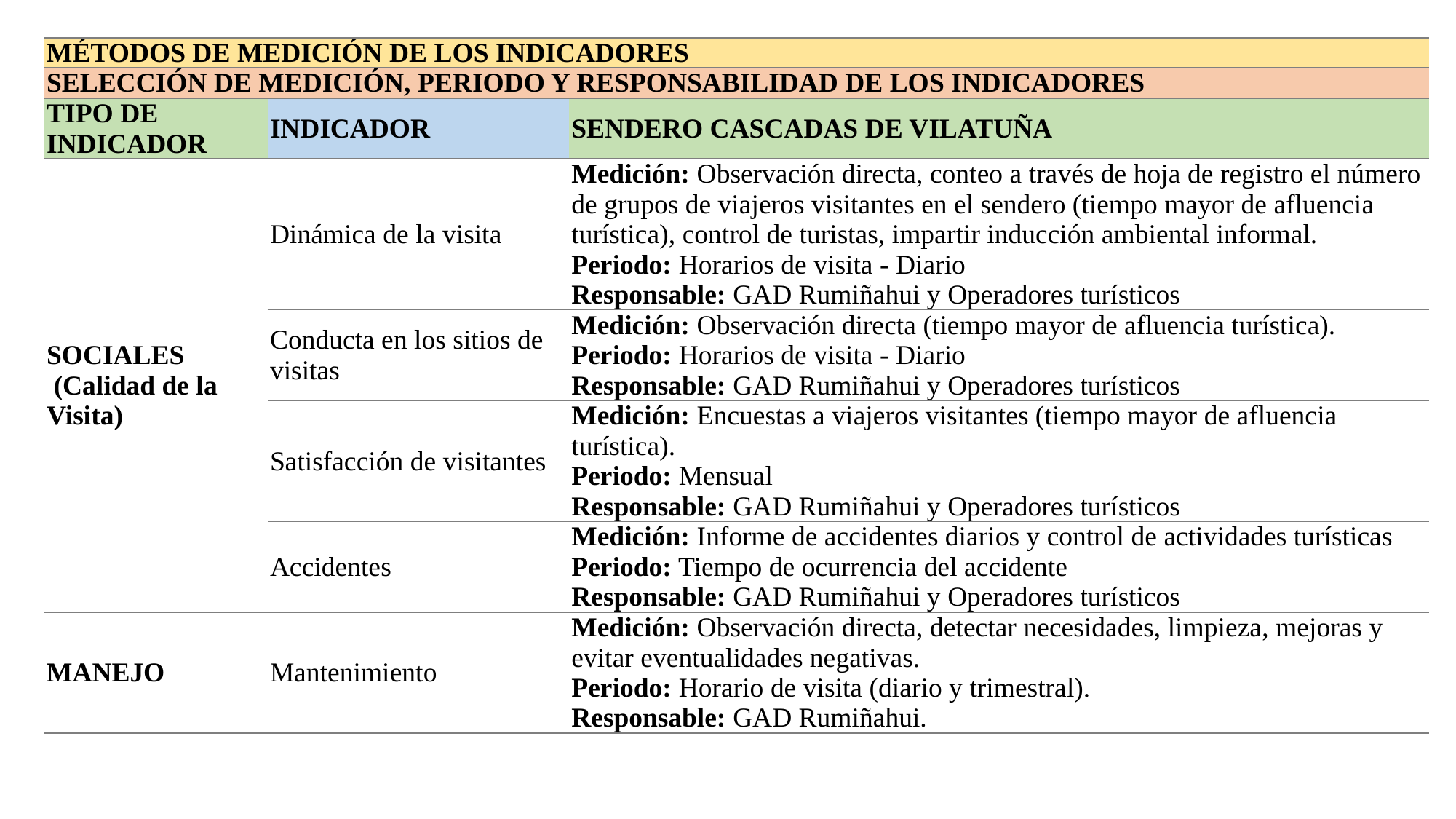

| MÉTODOS DE MEDICIÓN DE LOS INDICADORES |  |  |
| --- | --- | --- |
| SELECCIÓN DE MEDICIÓN, PERIODO Y RESPONSABILIDAD DE LOS INDICADORES |  |  |
| TIPO DE INDICADOR | INDICADOR | SENDERO CASCADAS DE VILATUÑA |
| SOCIALES (Calidad de la Visita) | Dinámica de la visita | Medición: Observación directa, conteo a través de hoja de registro el número de grupos de viajeros visitantes en el sendero (tiempo mayor de afluencia turística), control de turistas, impartir inducción ambiental informal. Periodo: Horarios de visita - Diario Responsable: GAD Rumiñahui y Operadores turísticos |
|  | Conducta en los sitios de visitas | Medición: Observación directa (tiempo mayor de afluencia turística). Periodo: Horarios de visita - Diario Responsable: GAD Rumiñahui y Operadores turísticos |
|  | Satisfacción de visitantes | Medición: Encuestas a viajeros visitantes (tiempo mayor de afluencia turística). Periodo: Mensual Responsable: GAD Rumiñahui y Operadores turísticos |
|  | Accidentes | Medición: Informe de accidentes diarios y control de actividades turísticas Periodo: Tiempo de ocurrencia del accidente Responsable: GAD Rumiñahui y Operadores turísticos |
| MANEJO | Mantenimiento | Medición: Observación directa, detectar necesidades, limpieza, mejoras y evitar eventualidades negativas. Periodo: Horario de visita (diario y trimestral). Responsable: GAD Rumiñahui. |